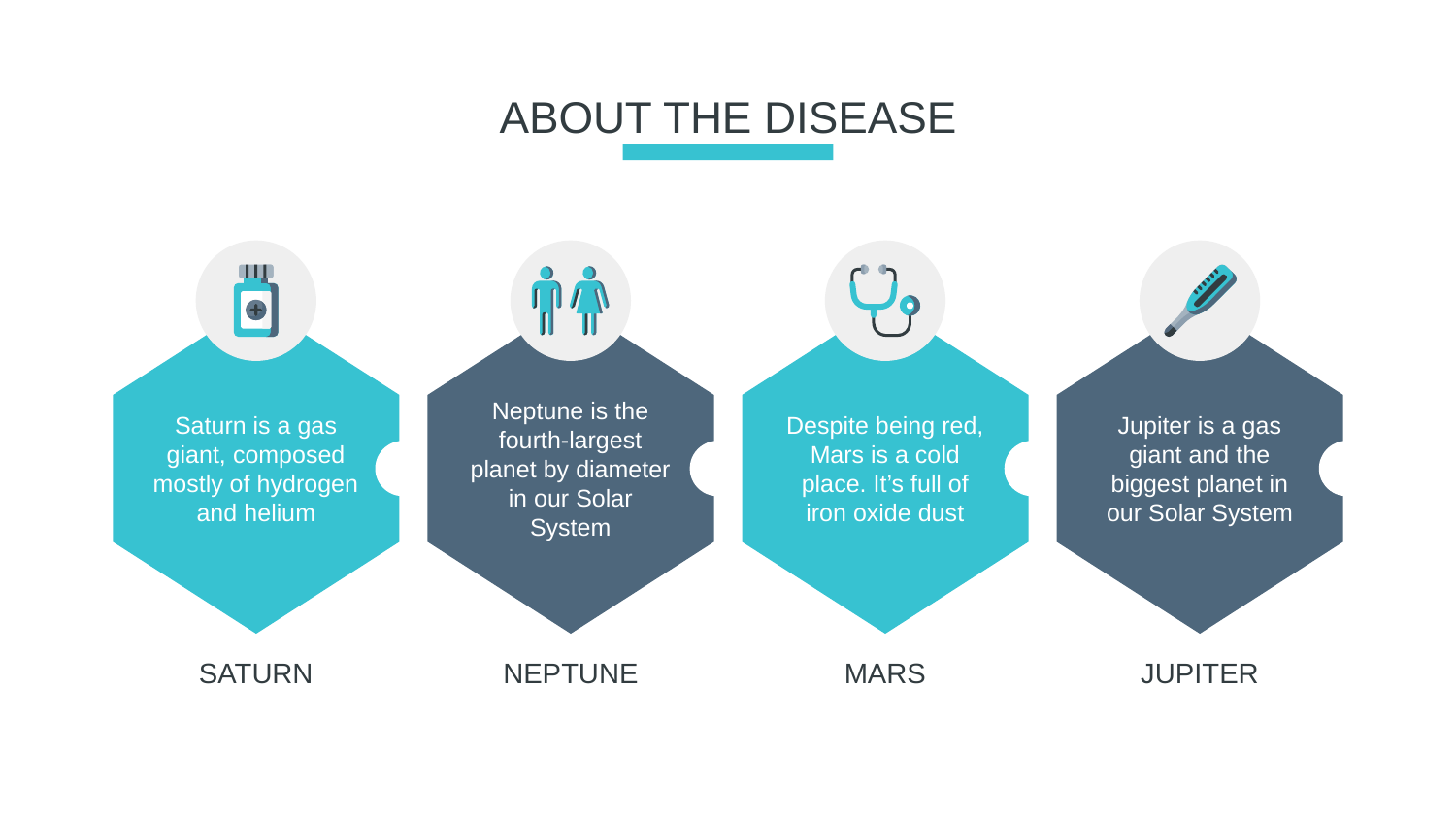

# ABOUT THE DISEASE

Saturn is a gas giant, composed mostly of hydrogen and helium
Neptune is the fourth-largest planet by diameter in our Solar System
Despite being red, Mars is a cold place. It’s full of iron oxide dust
Jupiter is a gas giant and the biggest planet in our Solar System

SATURN
NEPTUNE
MARS
JUPITER